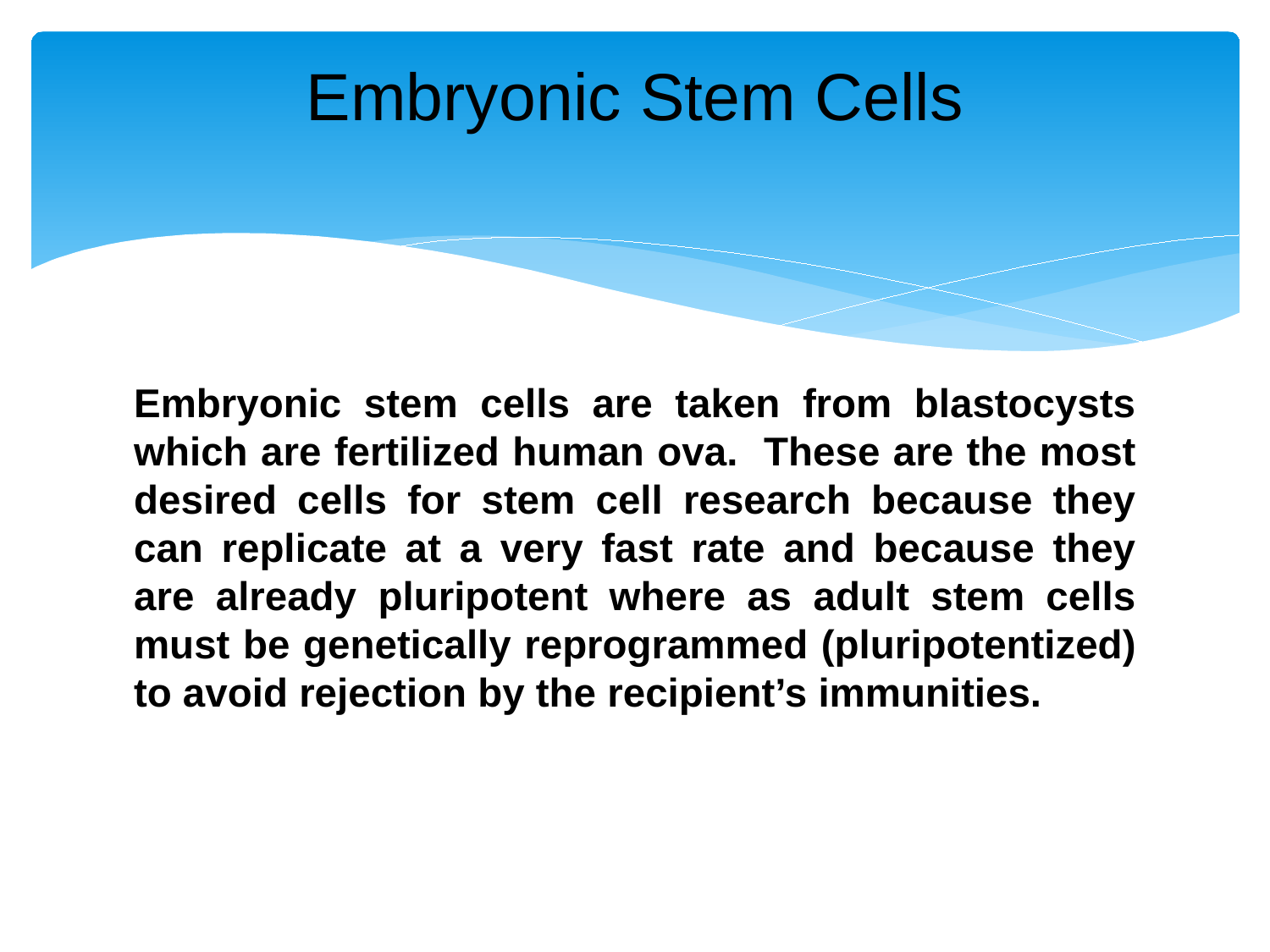

# Embryonic Stem Cells
Embryonic stem cells are taken from blastocysts which are fertilized human ova.  These are the most desired cells for stem cell research because they can replicate at a very fast rate and because they are already pluripotent where as adult stem cells must be genetically reprogrammed (pluripotentized) to avoid rejection by the recipient’s immunities.